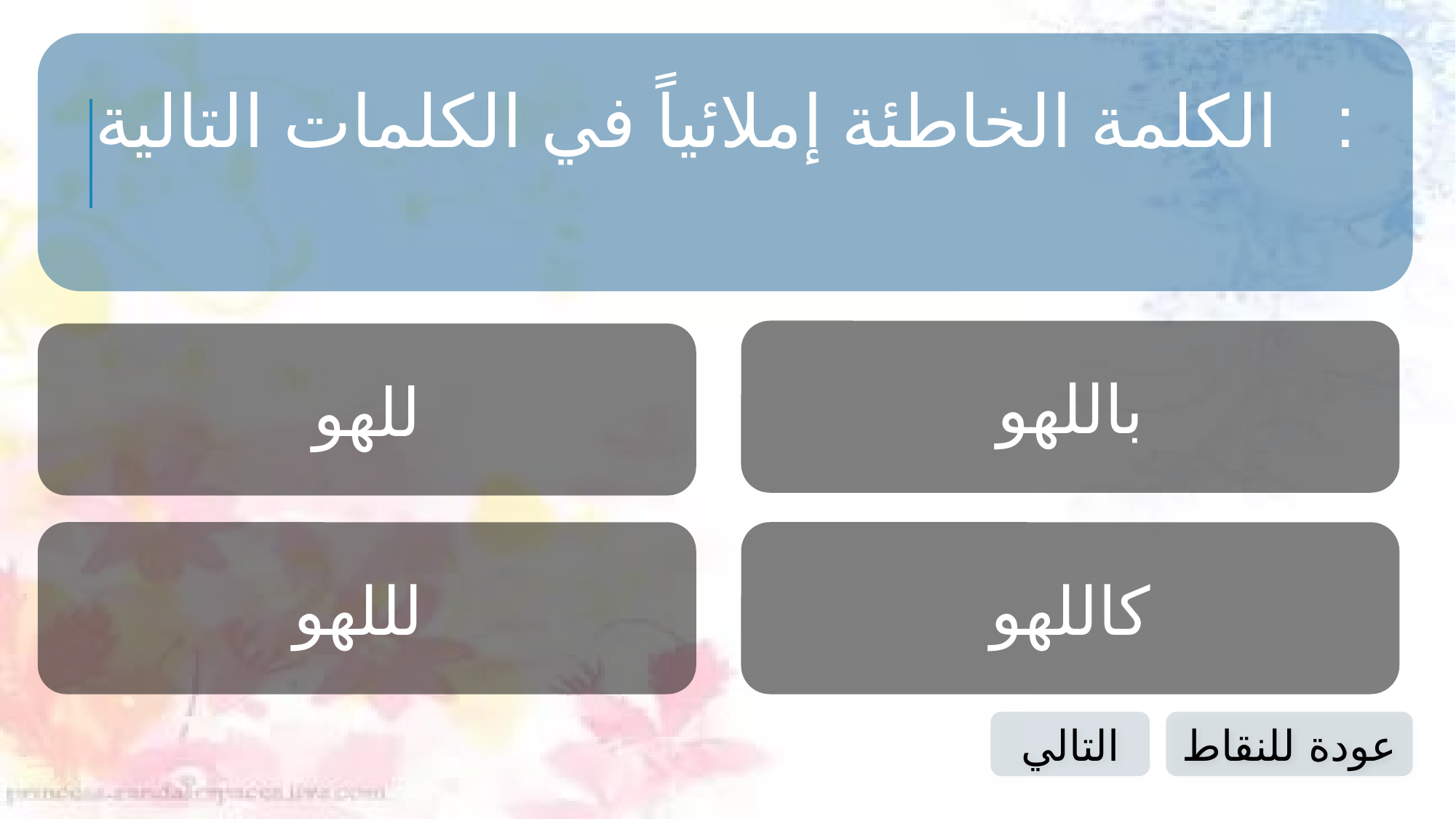

الكلمة الخاطئة إملائياً في الكلمات التالية   :

باللهو
للهو
لللهو
كاللهو
التالي
عودة للنقاط